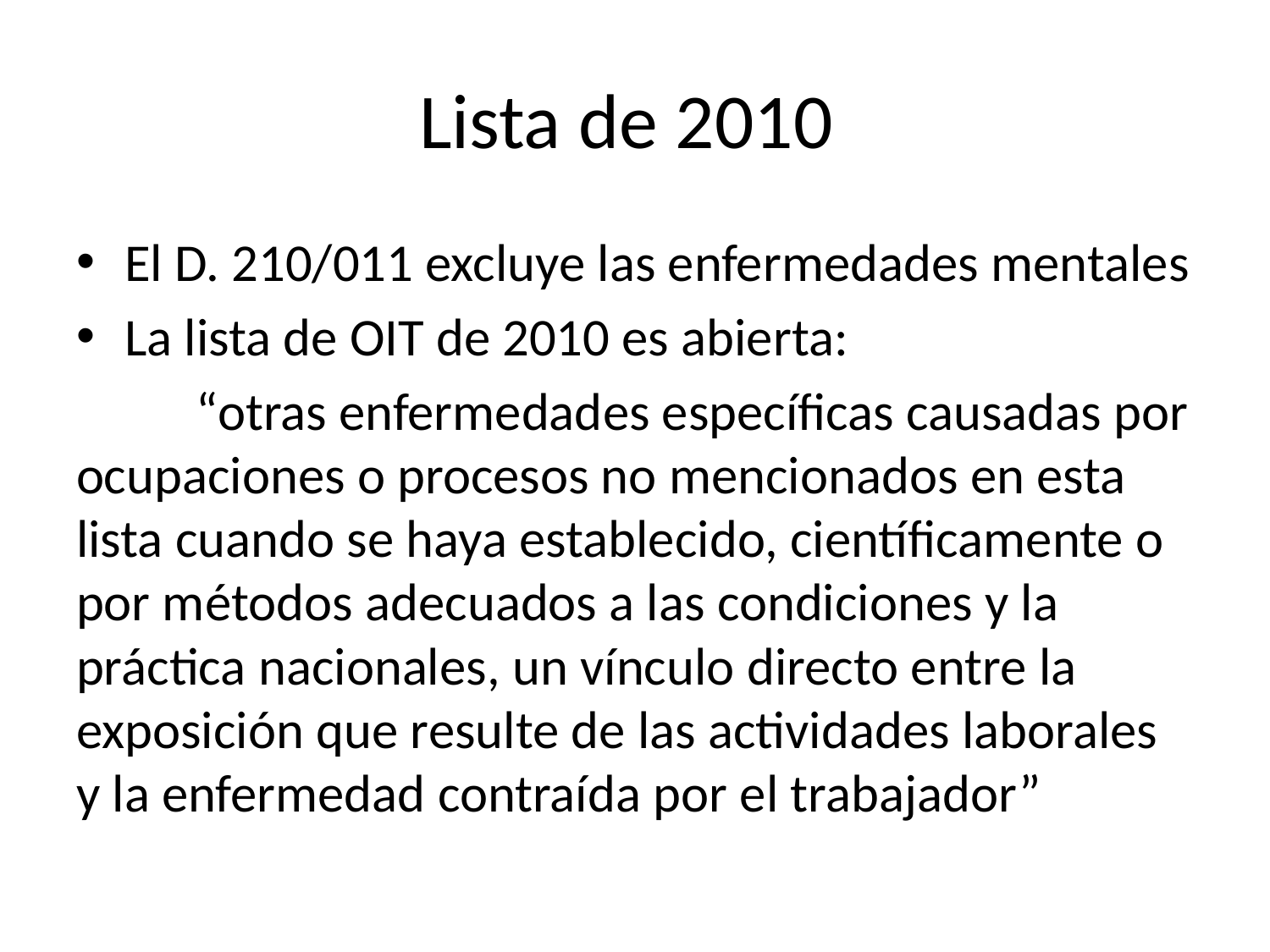

# Lista de 2010
El D. 210/011 excluye las enfermedades mentales
La lista de OIT de 2010 es abierta:
	“otras enfermedades específicas causadas por ocupaciones o procesos no mencionados en esta lista cuando se haya establecido, científicamente o por métodos adecuados a las condiciones y la práctica nacionales, un vínculo directo entre la exposición que resulte de las actividades laborales y la enfermedad contraída por el trabajador”